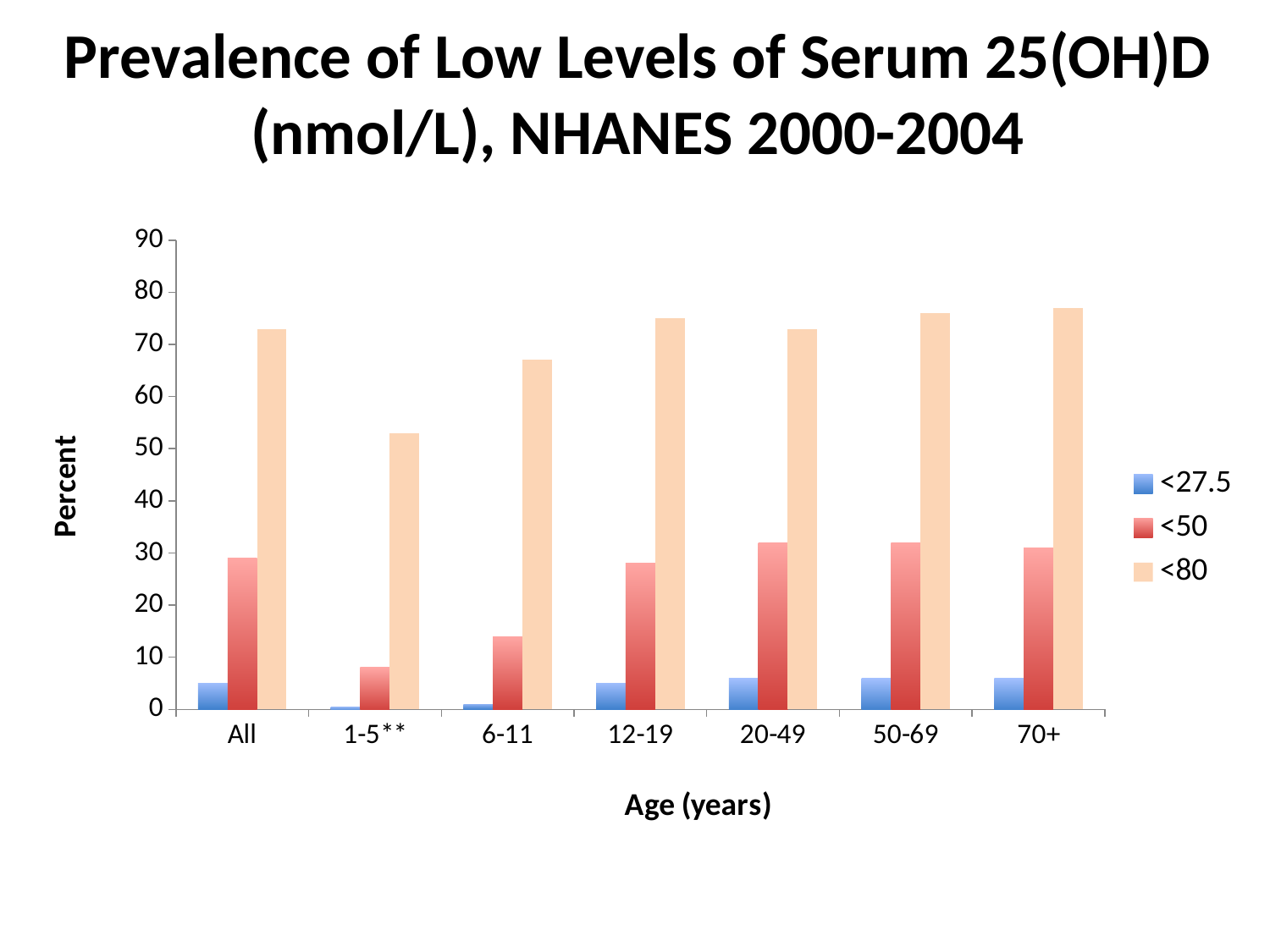

# Prevalence of Low Levels of Serum 25(OH)D (nmol/L), NHANES 2000-2004

### Chart

| Category | <27.5 | <50 | <80 |
|---|---|---|---|
| All | 5.0 | 29.0 | 73.0 |
| 1-5** | 0.5 | 8.0 | 53.0 |
| 6-11 | 1.0 | 14.0 | 67.0 |
| 12-19 | 5.0 | 28.0 | 75.0 |
| 20-49 | 6.0 | 32.0 | 73.0 |
| 50-69 | 6.0 | 32.0 | 76.0 |
| 70+ | 6.0 | 31.0 | 77.0 |
Yetley EA. Am J Clin Nutr 2008;88:558S-64S.
9